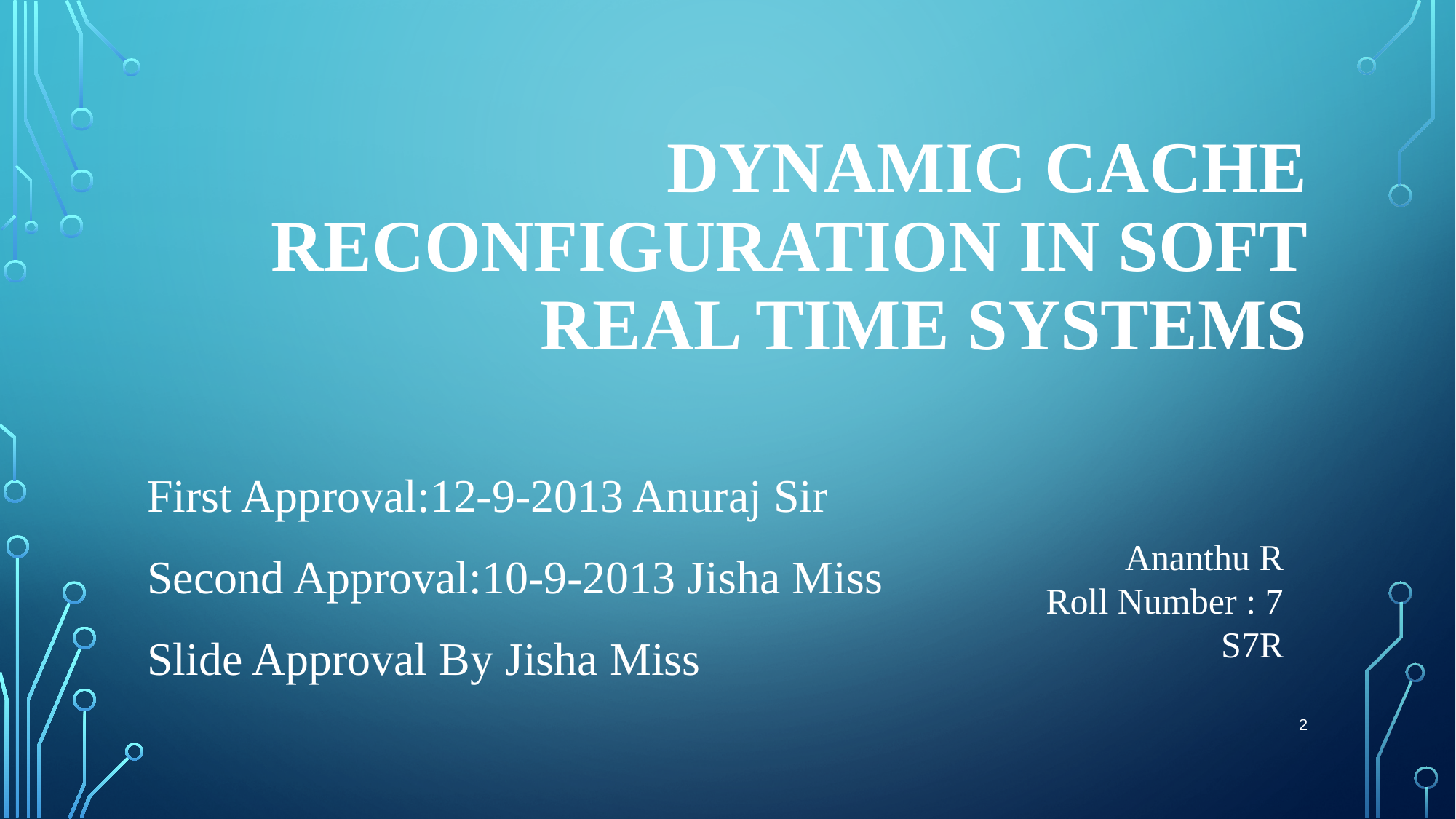

# Dynamic Cache reconfiguration in soft real time systems

Ananthu R
Roll Number : 7
S7R
First Approval:12-9-2013 Anuraj Sir
Second Approval:10-9-2013 Jisha Miss
Slide Approval By Jisha Miss
2